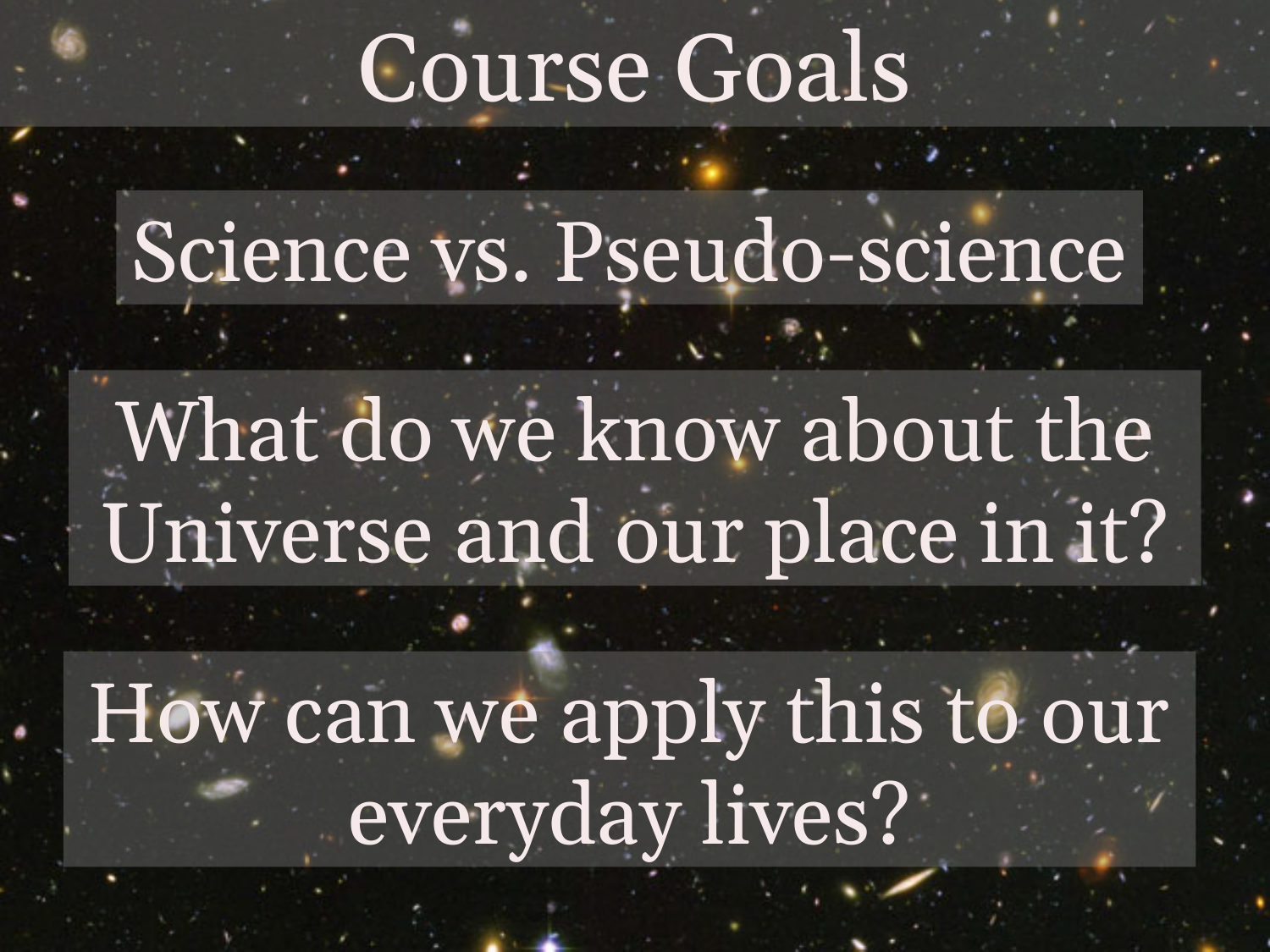

Course Goals
Science vs. Pseudo-science
What do we know about the Universe and our place in it?
How can we apply this to our everyday lives?